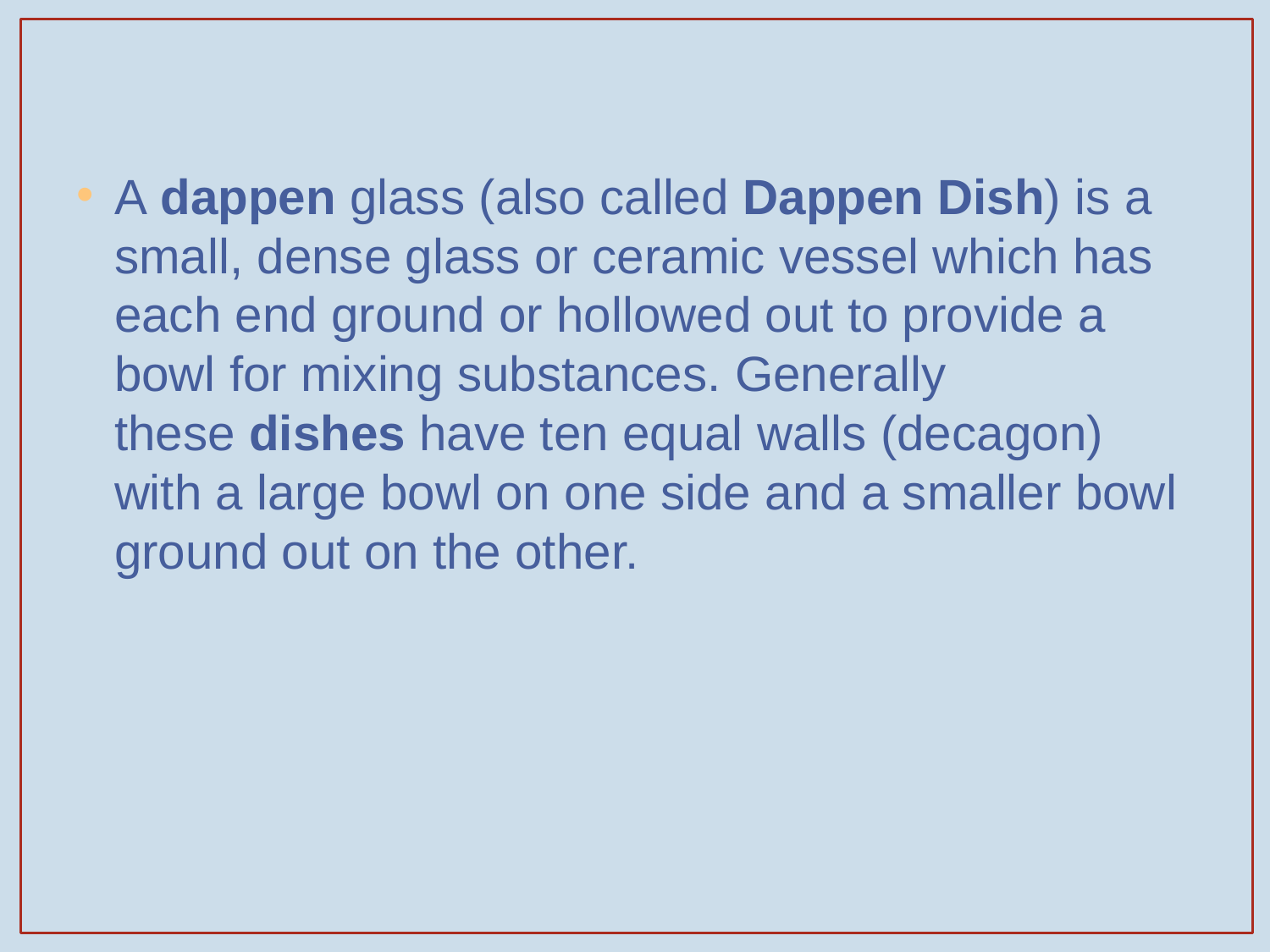

#
A dappen glass (also called Dappen Dish) is a small, dense glass or ceramic vessel which has each end ground or hollowed out to provide a bowl for mixing substances. Generally these dishes have ten equal walls (decagon) with a large bowl on one side and a smaller bowl ground out on the other.